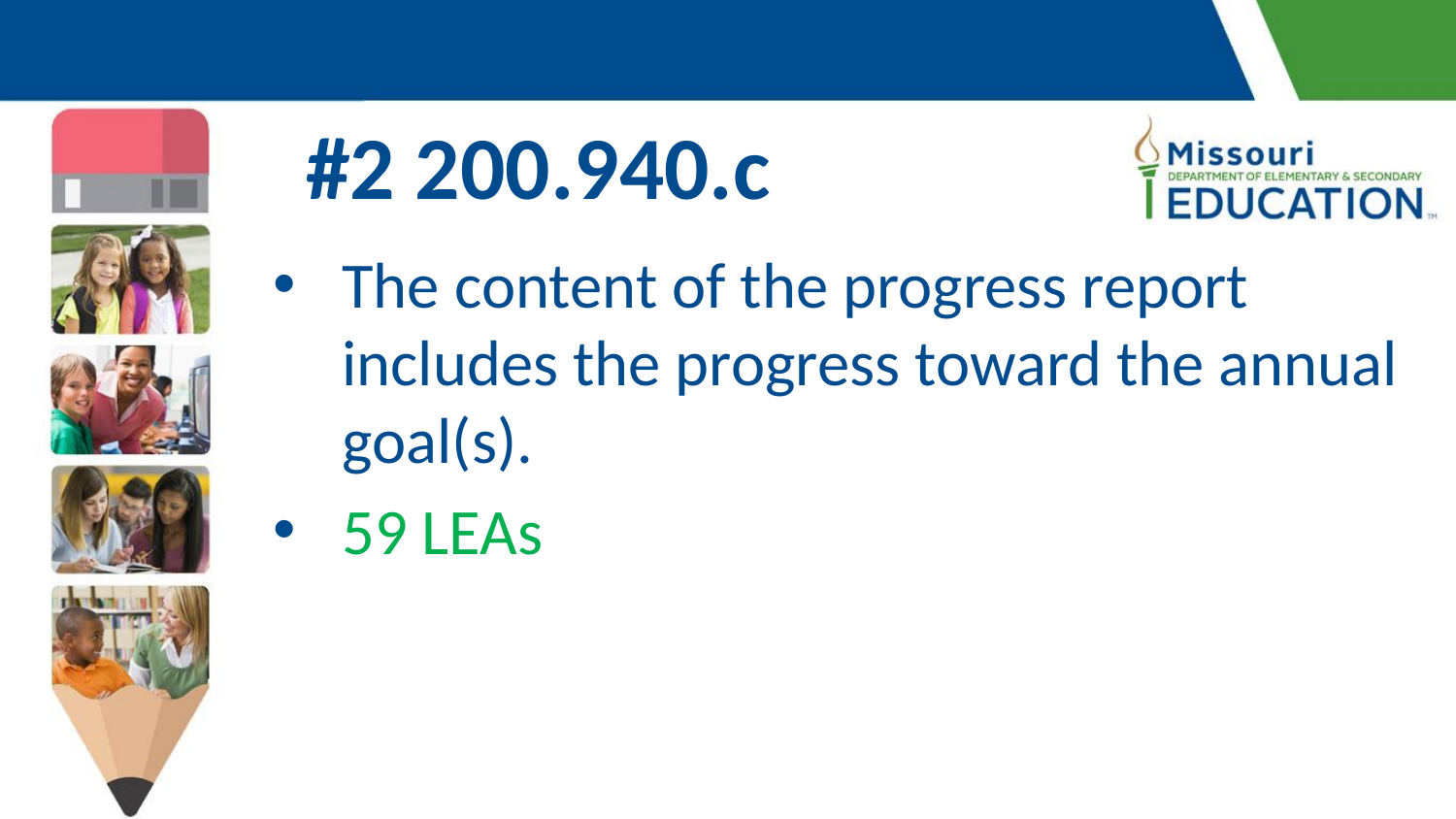

#2 200.940.c
The content of the progress report includes the progress toward the annual goal(s).
59 LEAs